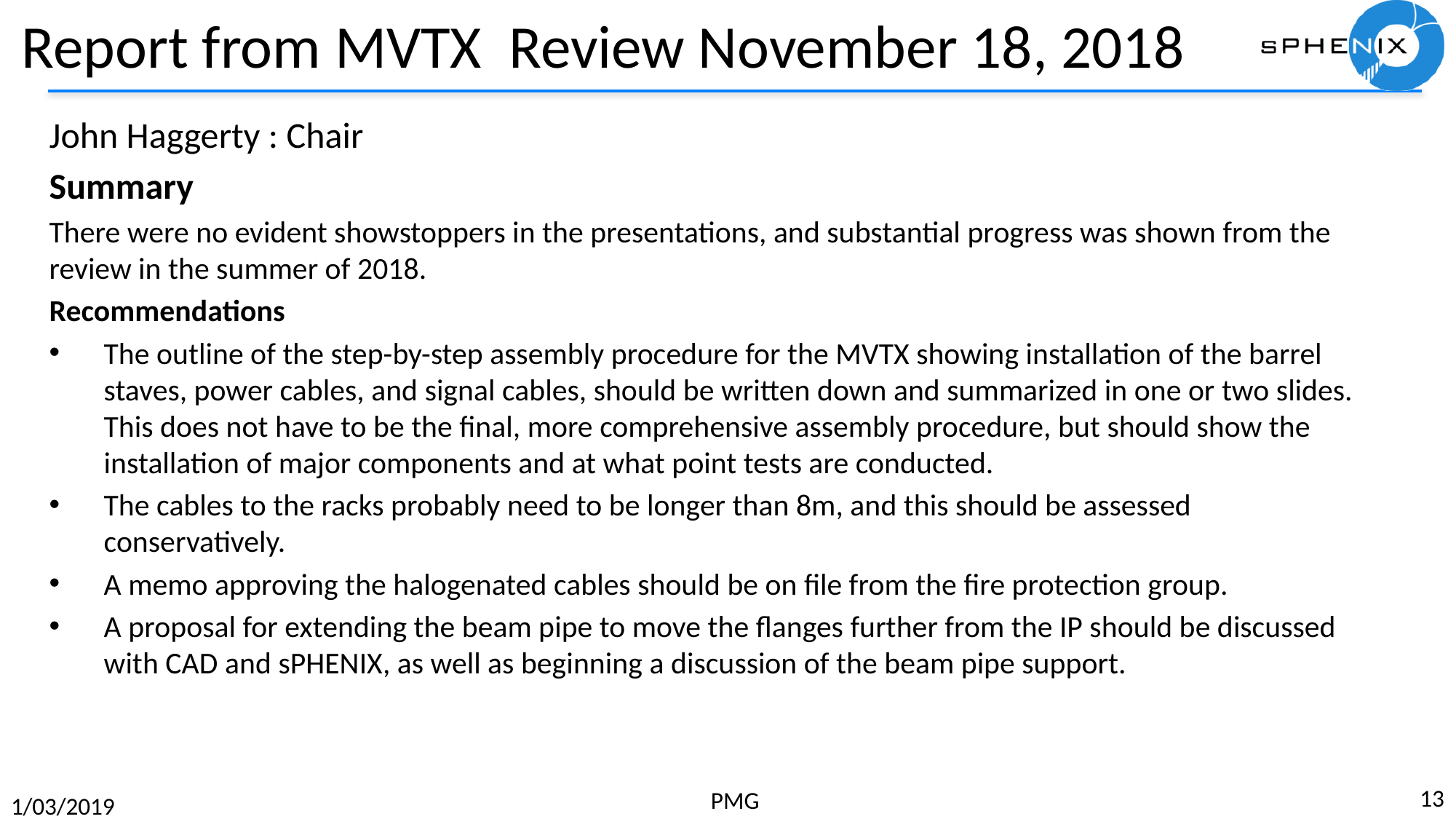

# Report from MVTX  Review November 18, 2018
John Haggerty : Chair
Summary
There were no evident showstoppers in the presentations, and substantial progress was shown from the review in the summer of 2018.
Recommendations
The outline of the step-by-step assembly procedure for the MVTX showing installation of the barrel staves, power cables, and signal cables, should be written down and summarized in one or two slides. This does not have to be the final, more comprehensive assembly procedure, but should show the installation of major components and at what point tests are conducted.
The cables to the racks probably need to be longer than 8m, and this should be assessed conservatively.
A memo approving the halogenated cables should be on file from the fire protection group.
A proposal for extending the beam pipe to move the flanges further from the IP should be discussed with CAD and sPHENIX, as well as beginning a discussion of the beam pipe support.

13
PMG
1/03/2019